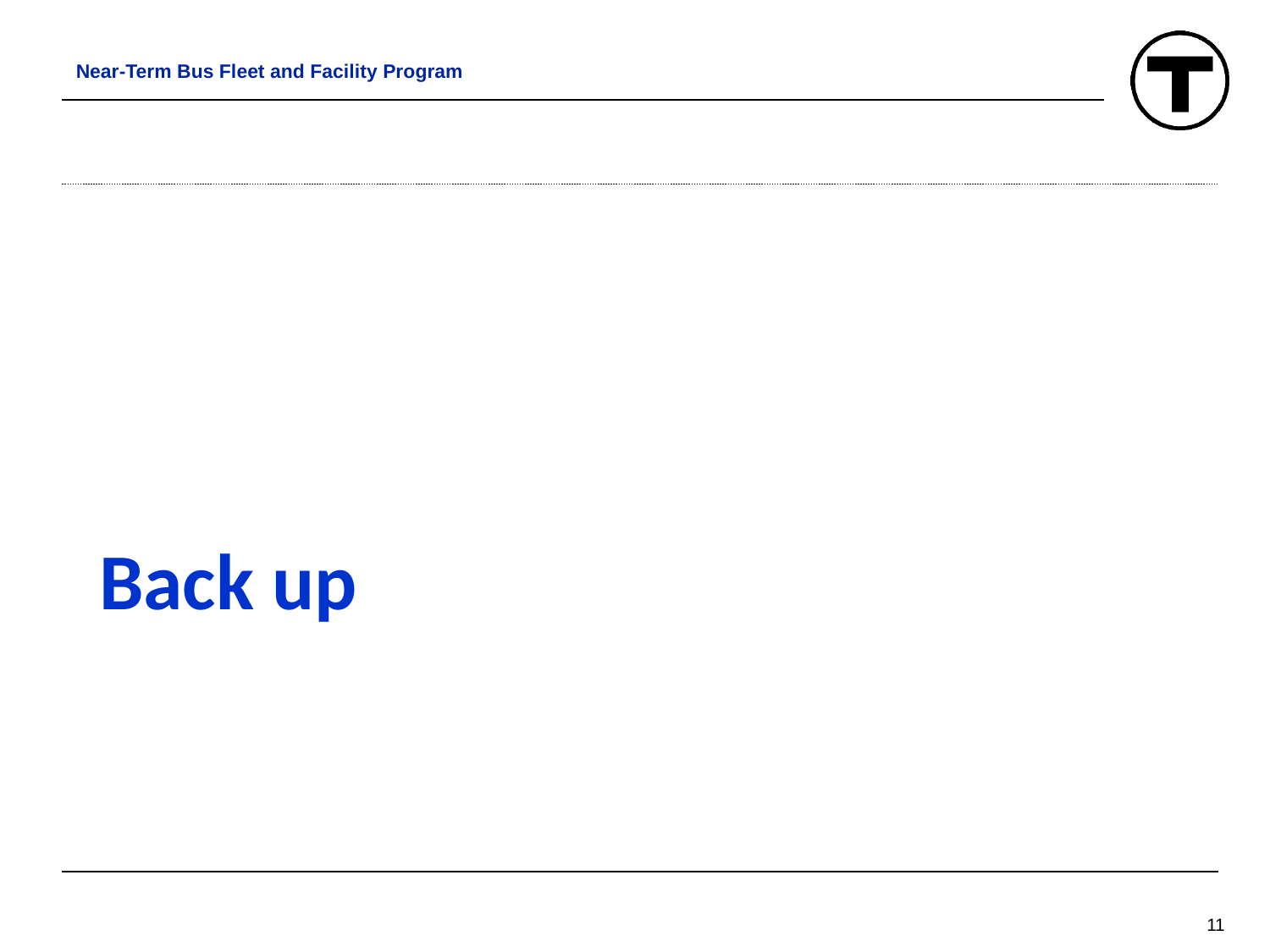

Near-Term Bus Fleet and Facility Program
# Back up